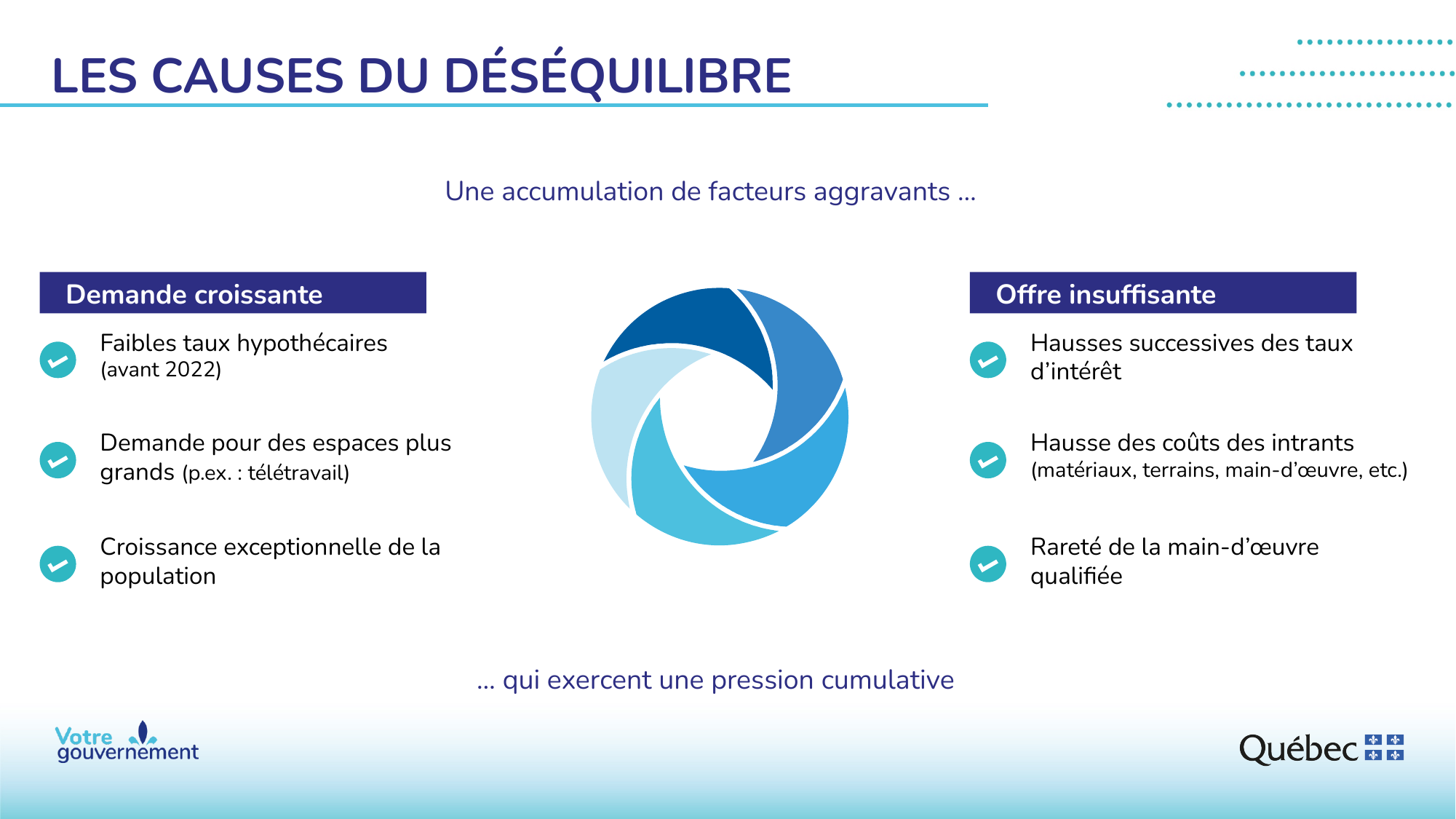

# Les causes du déséquilibre
Une accumulation de facteurs aggravants …

… qui exercent une pression cumulative
Demande croissante
Faibles taux hypothécaires
(avant 2022)

Demande pour des espaces plus grands (p.ex. : télétravail)

Croissance exceptionnelle de la population

Offre insuffisante
Hausses successives des taux
d’intérêt

Hausse des coûts des intrants (matériaux, terrains, main-d’œuvre, etc.)

Rareté de la main-d’œuvre qualifiée